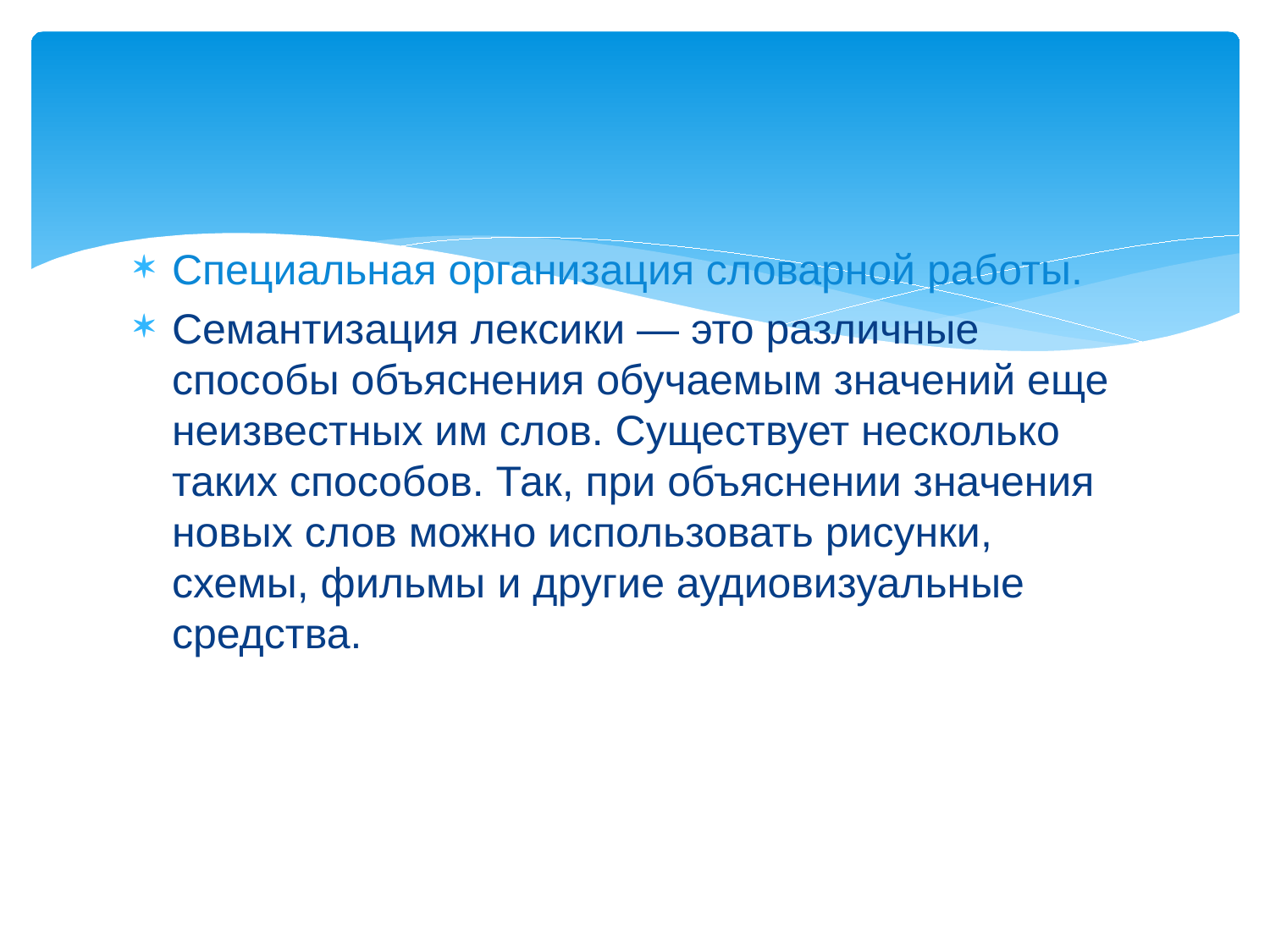

#
Специальная организация словарной работы.
Семантизация лексики — это различные способы объяснения обучаемым значений еще неизвестных им слов. Существует несколько таких способов. Так, при объяснении значения новых слов можно использовать рисунки, схемы, фильмы и другие аудиовизуальные средства.